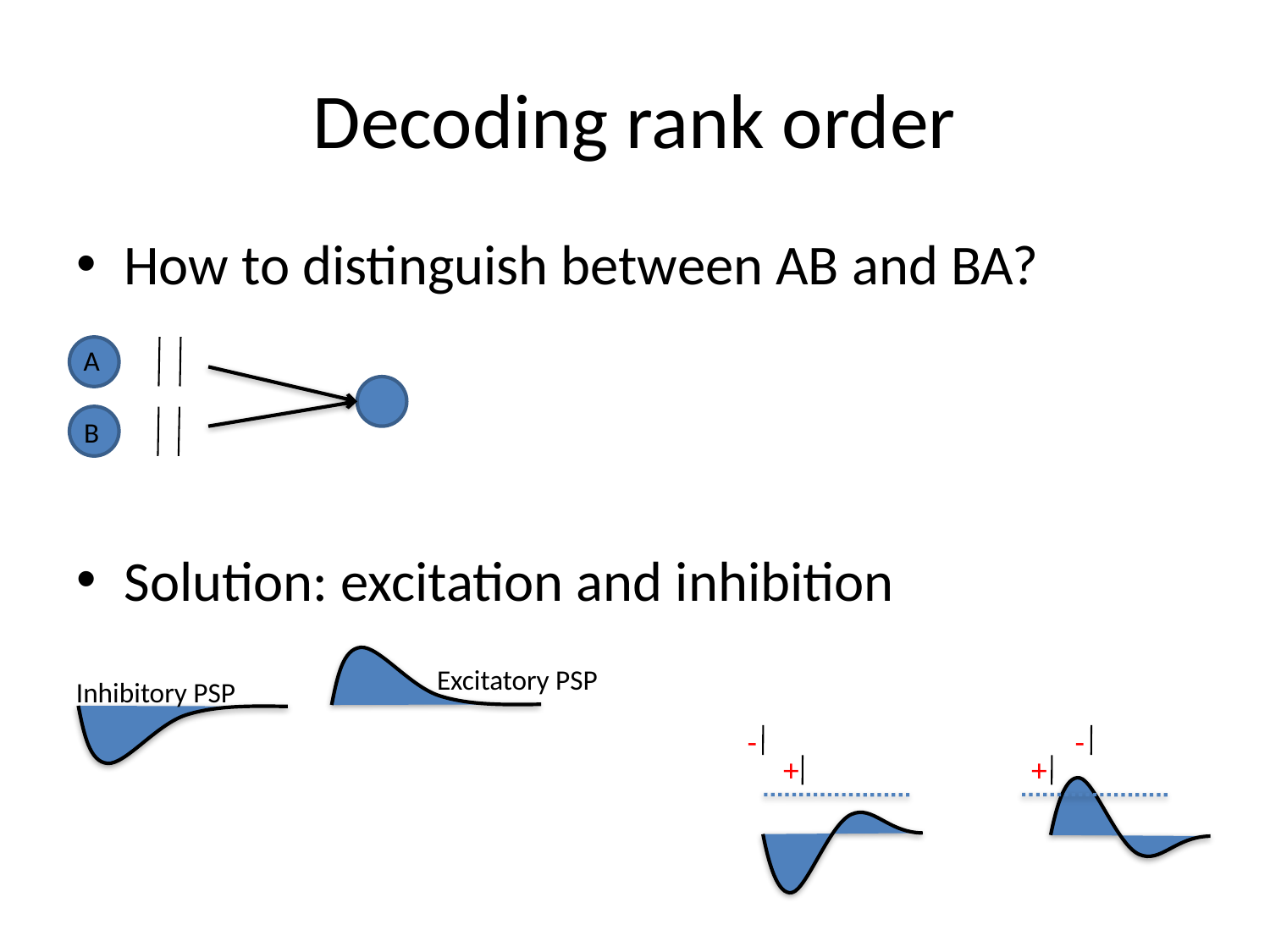

# Decoding rank order
How to distinguish between AB and BA?

Solution: excitation and inhibition

A

B

Excitatory PSP
Inhibitory PSP

-
-
+
+